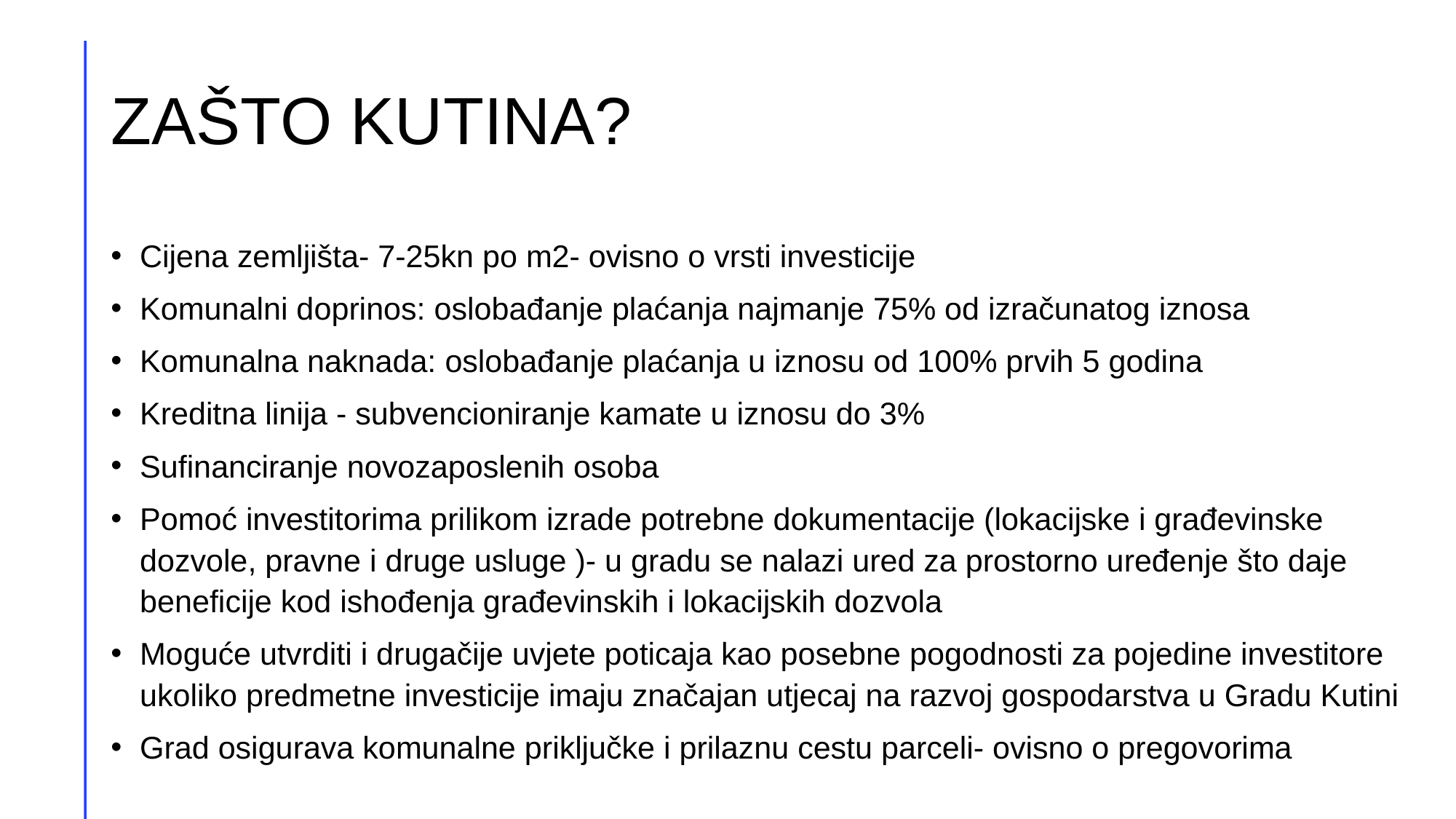

# ZAŠTO KUTINA?
Cijena zemljišta- 7-25kn po m2- ovisno o vrsti investicije
Komunalni doprinos: oslobađanje plaćanja najmanje 75% od izračunatog iznosa
Komunalna naknada: oslobađanje plaćanja u iznosu od 100% prvih 5 godina
Kreditna linija - subvencioniranje kamate u iznosu do 3%
Sufinanciranje novozaposlenih osoba
Pomoć investitorima prilikom izrade potrebne dokumentacije (lokacijske i građevinske dozvole, pravne i druge usluge )- u gradu se nalazi ured za prostorno uređenje što daje beneficije kod ishođenja građevinskih i lokacijskih dozvola
Moguće utvrditi i drugačije uvjete poticaja kao posebne pogodnosti za pojedine investitore ukoliko predmetne investicije imaju značajan utjecaj na razvoj gospodarstva u Gradu Kutini
Grad osigurava komunalne priključke i prilaznu cestu parceli- ovisno o pregovorima